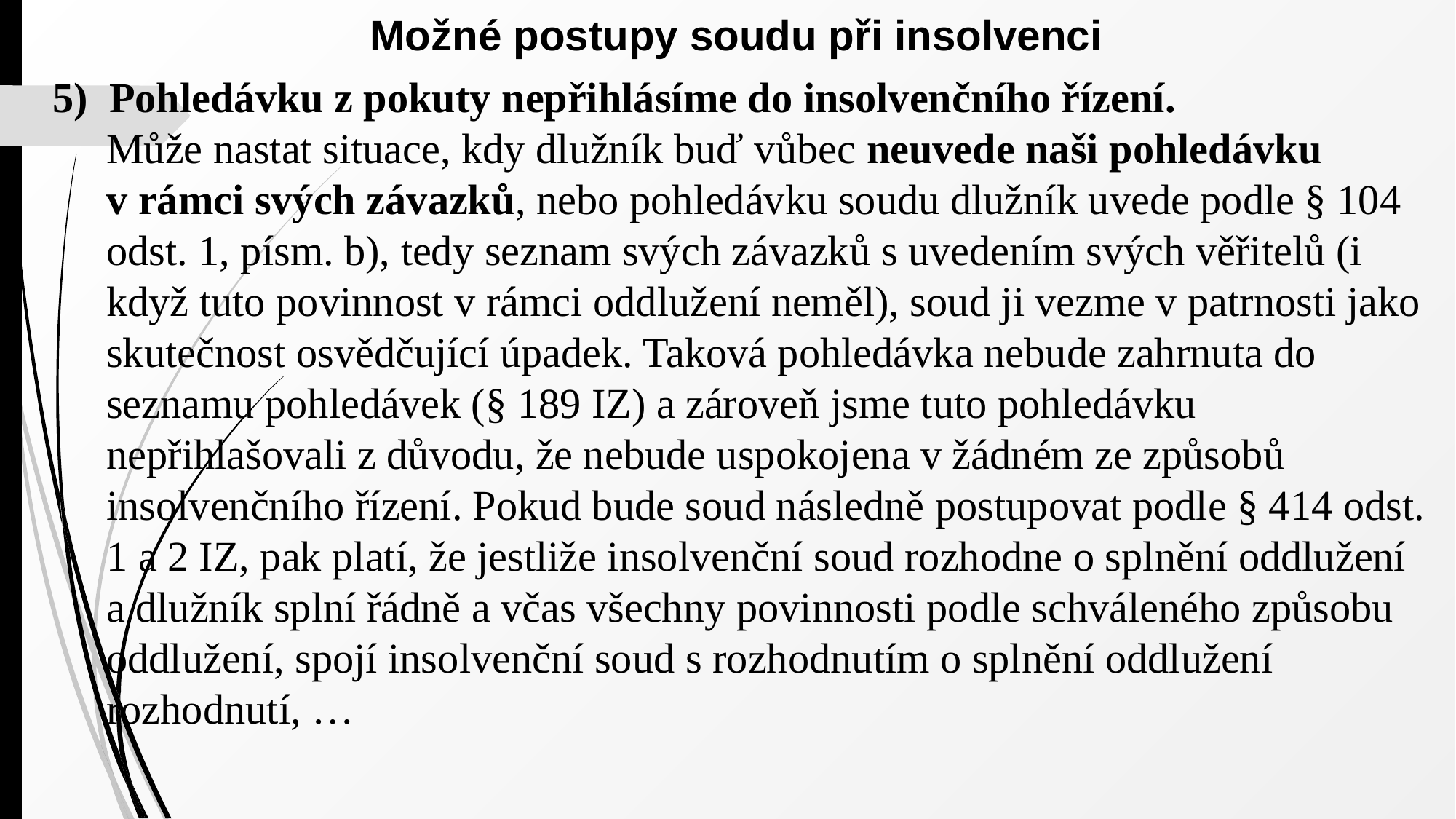

Možné postupy soudu při insolvenci
5)  Pohledávku z pokuty nepřihlásíme do insolvenčního řízení.
Může nastat situace, kdy dlužník buď vůbec neuvede naši pohledávku v rámci svých závazků, nebo pohledávku soudu dlužník uvede podle § 104 odst. 1, písm. b), tedy seznam svých závazků s uvedením svých věřitelů (i když tuto povinnost v rámci oddlužení neměl), soud ji vezme v patrnosti jako skutečnost osvědčující úpadek. Taková pohledávka nebude zahrnuta do seznamu pohledávek (§ 189 IZ) a zároveň jsme tuto pohledávku nepřihlašovali z důvodu, že nebude uspokojena v žádném ze způsobů insolvenčního řízení. Pokud bude soud následně postupovat podle § 414 odst. 1 a 2 IZ, pak platí, že jestliže insolvenční soud rozhodne o splnění oddlužení a dlužník splní řádně a včas všechny povinnosti podle schváleného způsobu oddlužení, spojí insolvenční soud s rozhodnutím o splnění oddlužení rozhodnutí, …